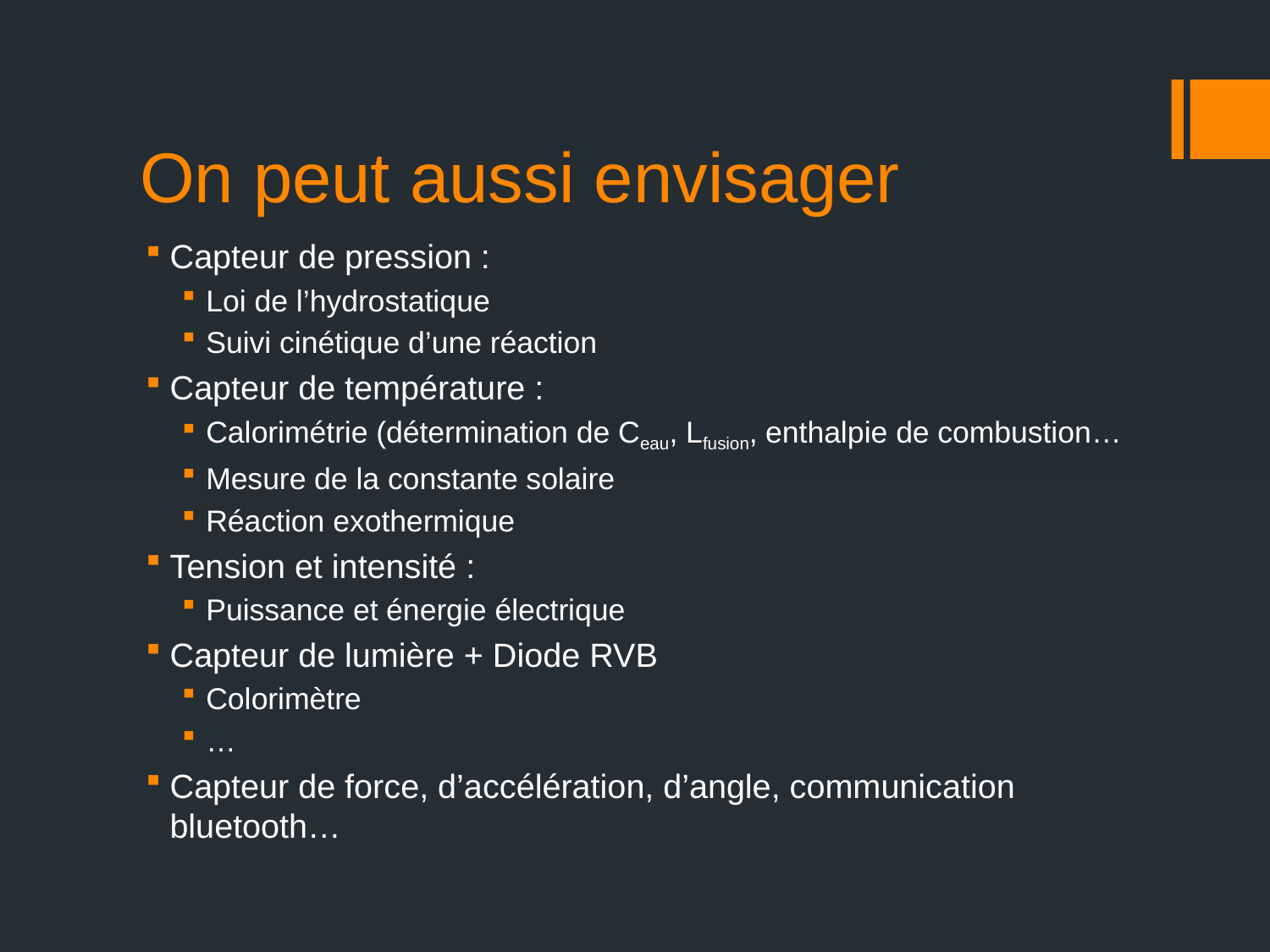

# On peut aussi envisager
Capteur de pression :
Loi de l’hydrostatique
Suivi cinétique d’une réaction
Capteur de température :
Calorimétrie (détermination de Ceau, Lfusion, enthalpie de combustion…
Mesure de la constante solaire
Réaction exothermique
Tension et intensité :
Puissance et énergie électrique
Capteur de lumière + Diode RVB
Colorimètre
…
Capteur de force, d’accélération, d’angle, communication bluetooth…